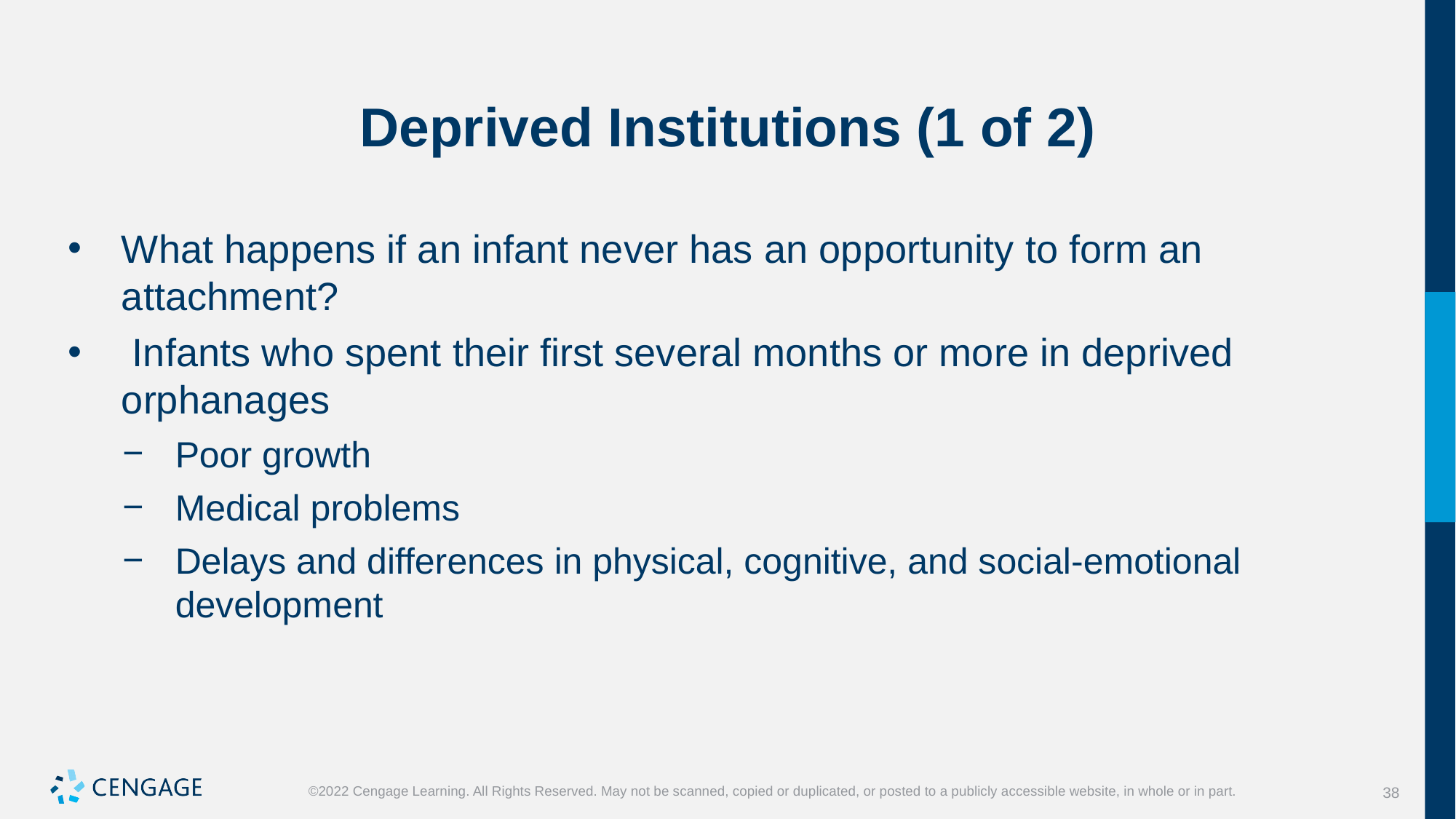

# Deprived Institutions (1 of 2)
What happens if an infant never has an opportunity to form an attachment?
 Infants who spent their first several months or more in deprived orphanages
Poor growth
Medical problems
Delays and differences in physical, cognitive, and social-emotional development